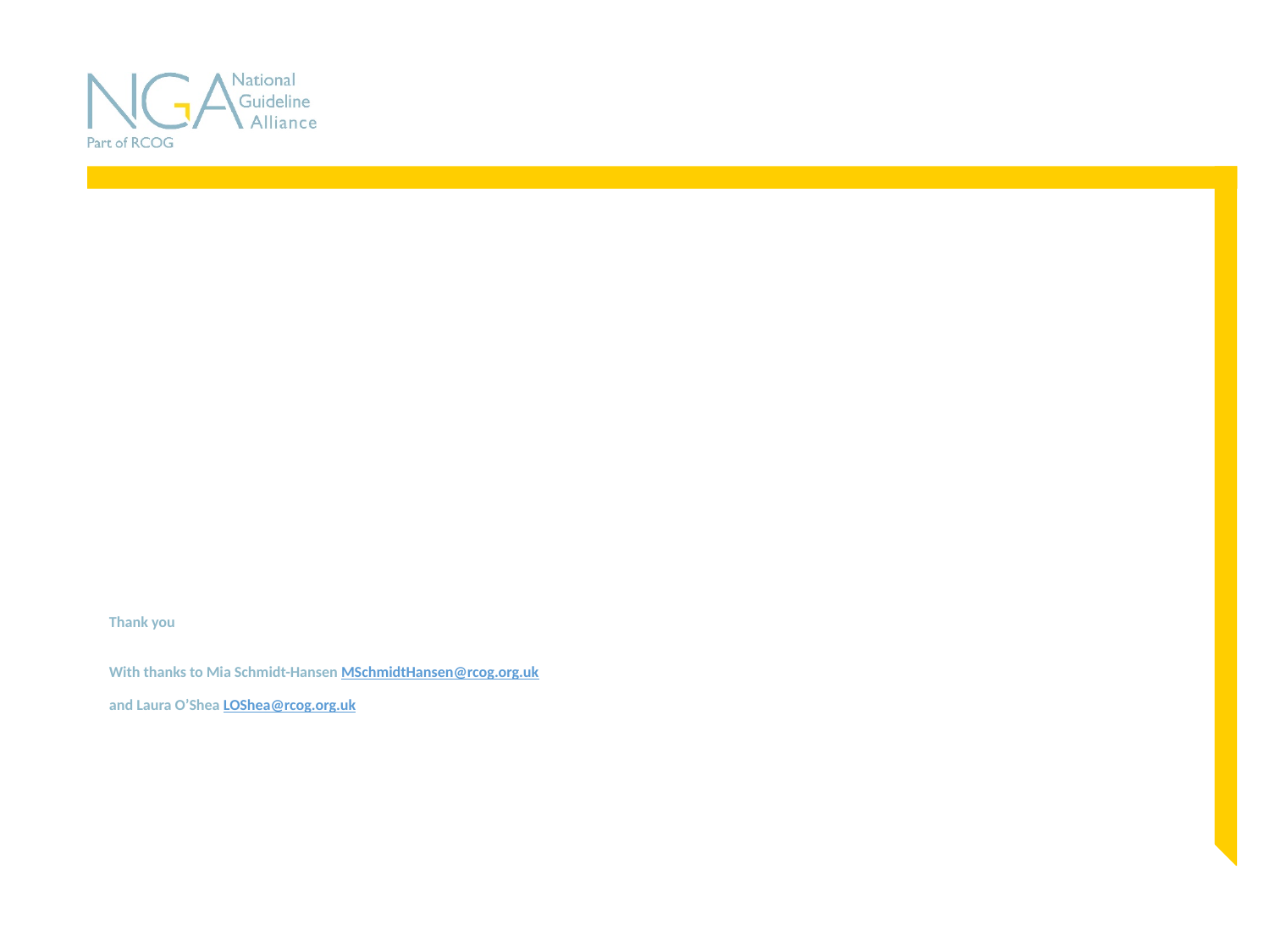

# Thank you With thanks to Mia Schmidt-Hansen MSchmidtHansen@rcog.org.uk and Laura O’Shea LOShea@rcog.org.uk